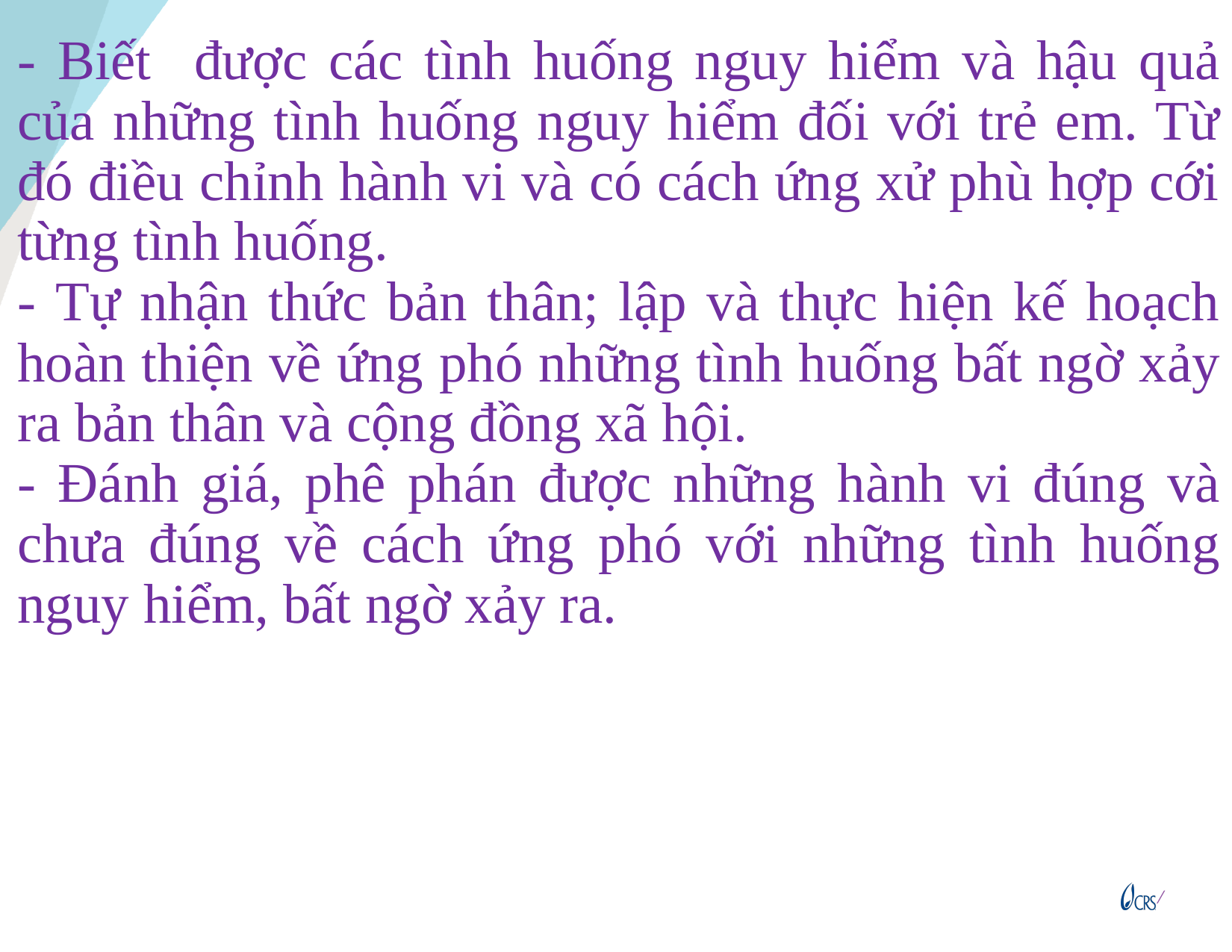

- Biết  được các tình huống nguy hiểm và hậu quả của những tình huống nguy hiểm đối với trẻ em. Từ đó điều chỉnh hành vi và có cách ứng xử phù hợp cới từng tình huống.
- Tự nhận thức bản thân; lập và thực hiện kế hoạch hoàn thiện về ứng phó những tình huống bất ngờ xảy ra bản thân và cộng đồng xã hội.
- Đánh giá, phê phán được những hành vi đúng và chưa đúng về cách ứng phó với những tình huống nguy hiểm, bất ngờ xảy ra.

6